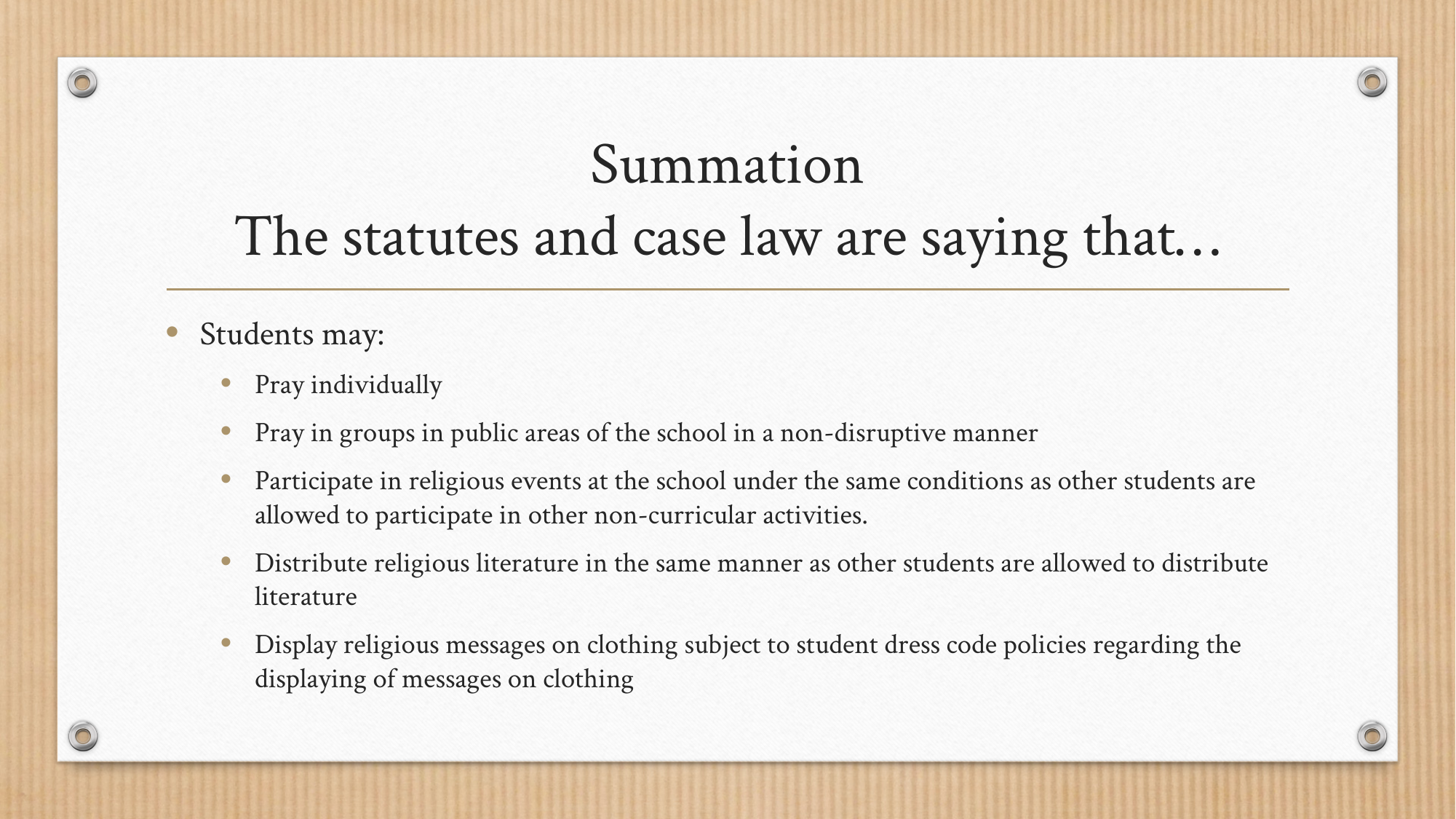

# Summation The statutes and case law are saying that…
Students may:
Pray individually
Pray in groups in public areas of the school in a non-disruptive manner
Participate in religious events at the school under the same conditions as other students are allowed to participate in other non-curricular activities.
Distribute religious literature in the same manner as other students are allowed to distribute literature
Display religious messages on clothing subject to student dress code policies regarding the displaying of messages on clothing